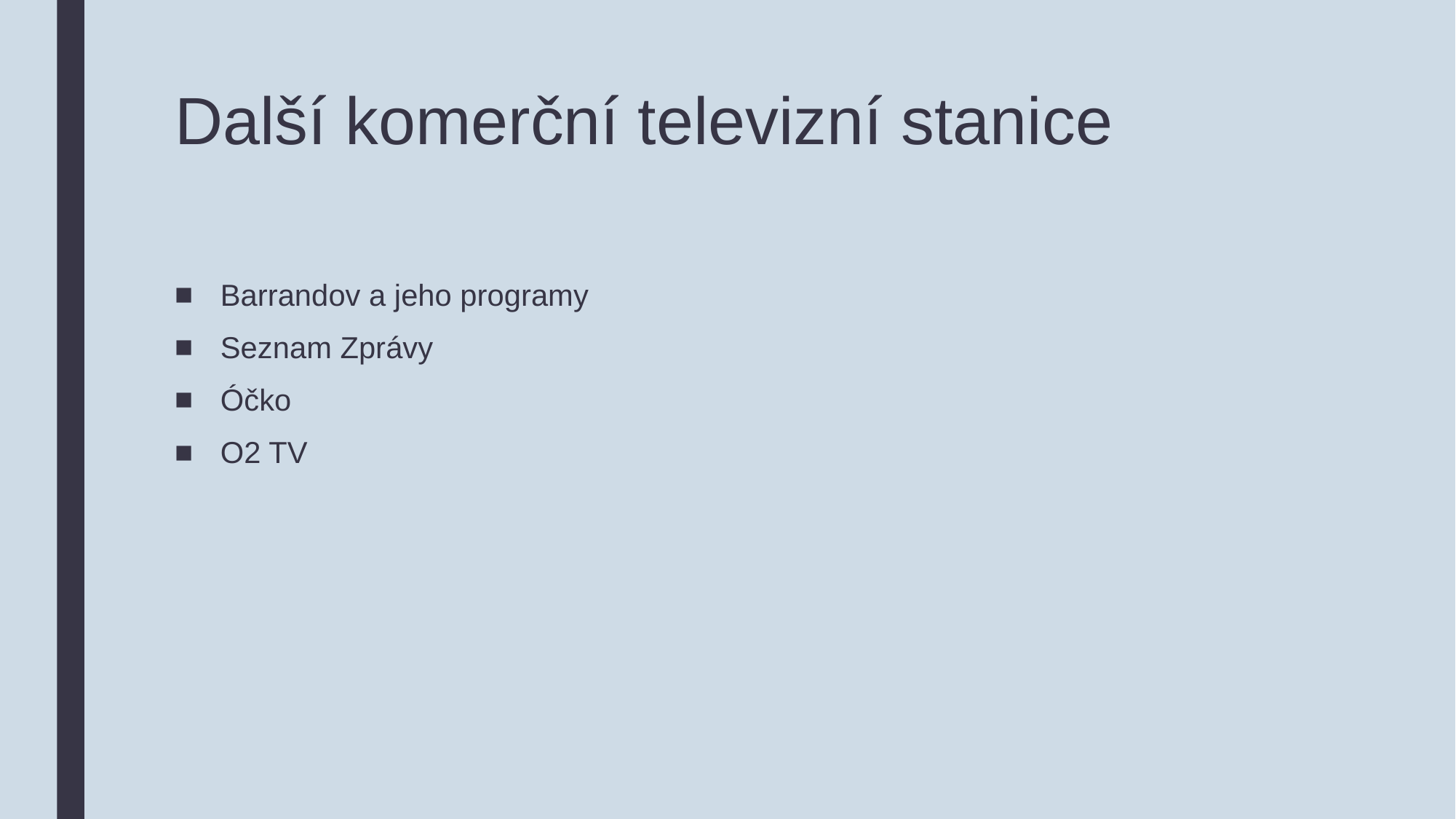

# Další komerční televizní stanice
Barrandov a jeho programy
Seznam Zprávy
Óčko
O2 TV